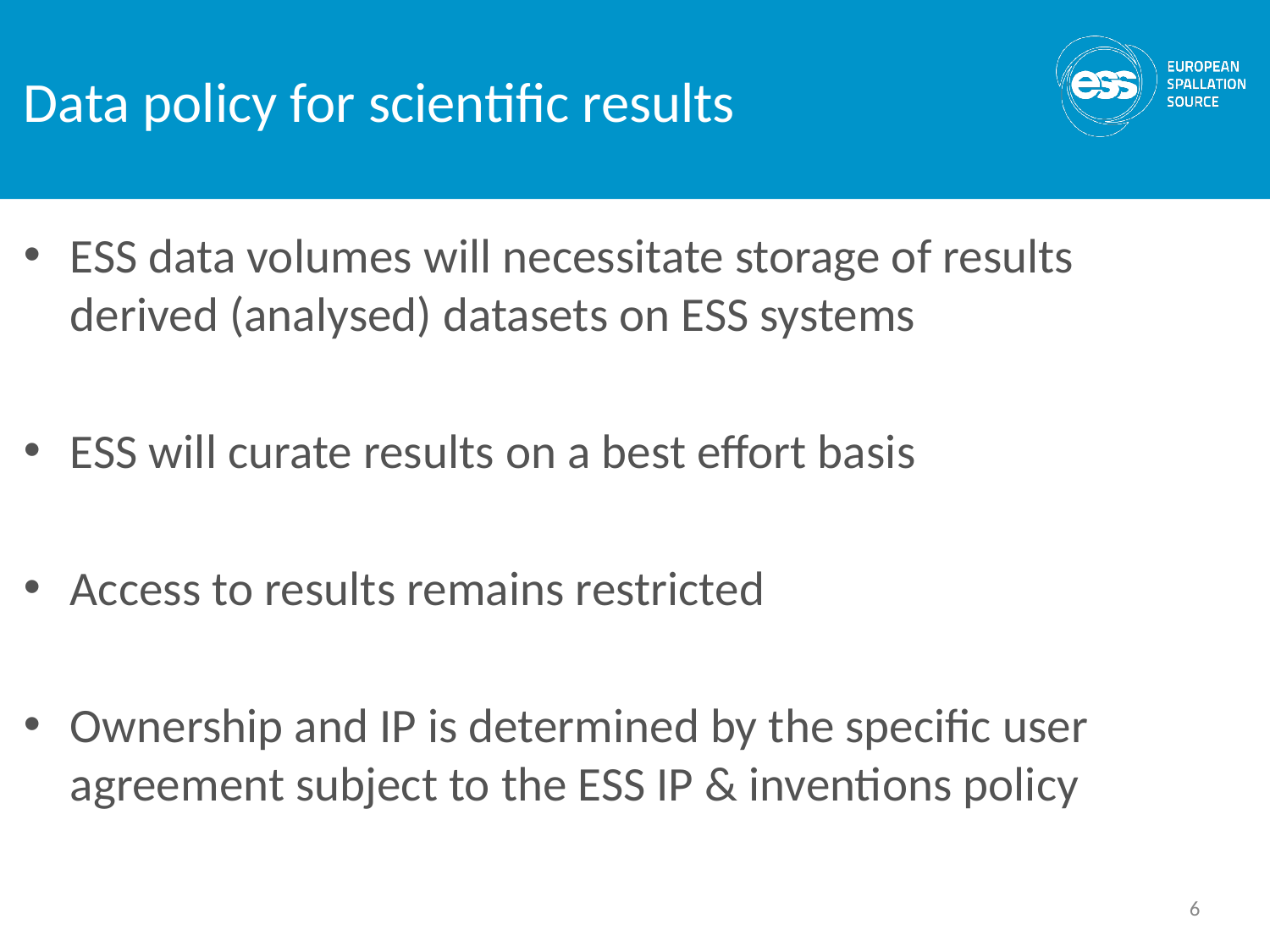

# Data policy for scientific results
ESS data volumes will necessitate storage of results derived (analysed) datasets on ESS systems

ESS will curate results on a best effort basis

Access to results remains restricted

Ownership and IP is determined by the specific user agreement subject to the ESS IP & inventions policy

6